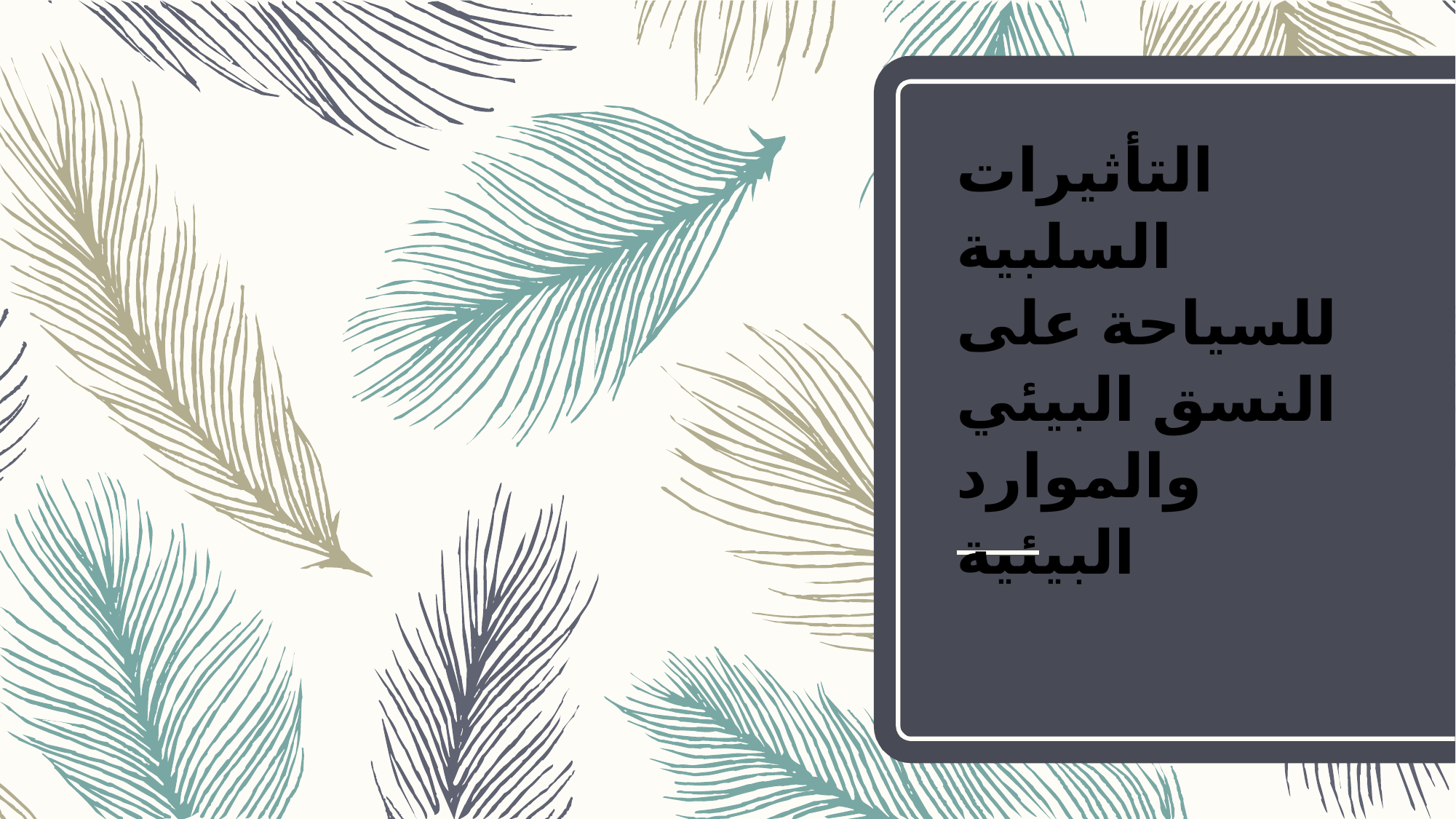

# التأثيرات السلبية للسياحة على النسق البيئي والموارد البيئية